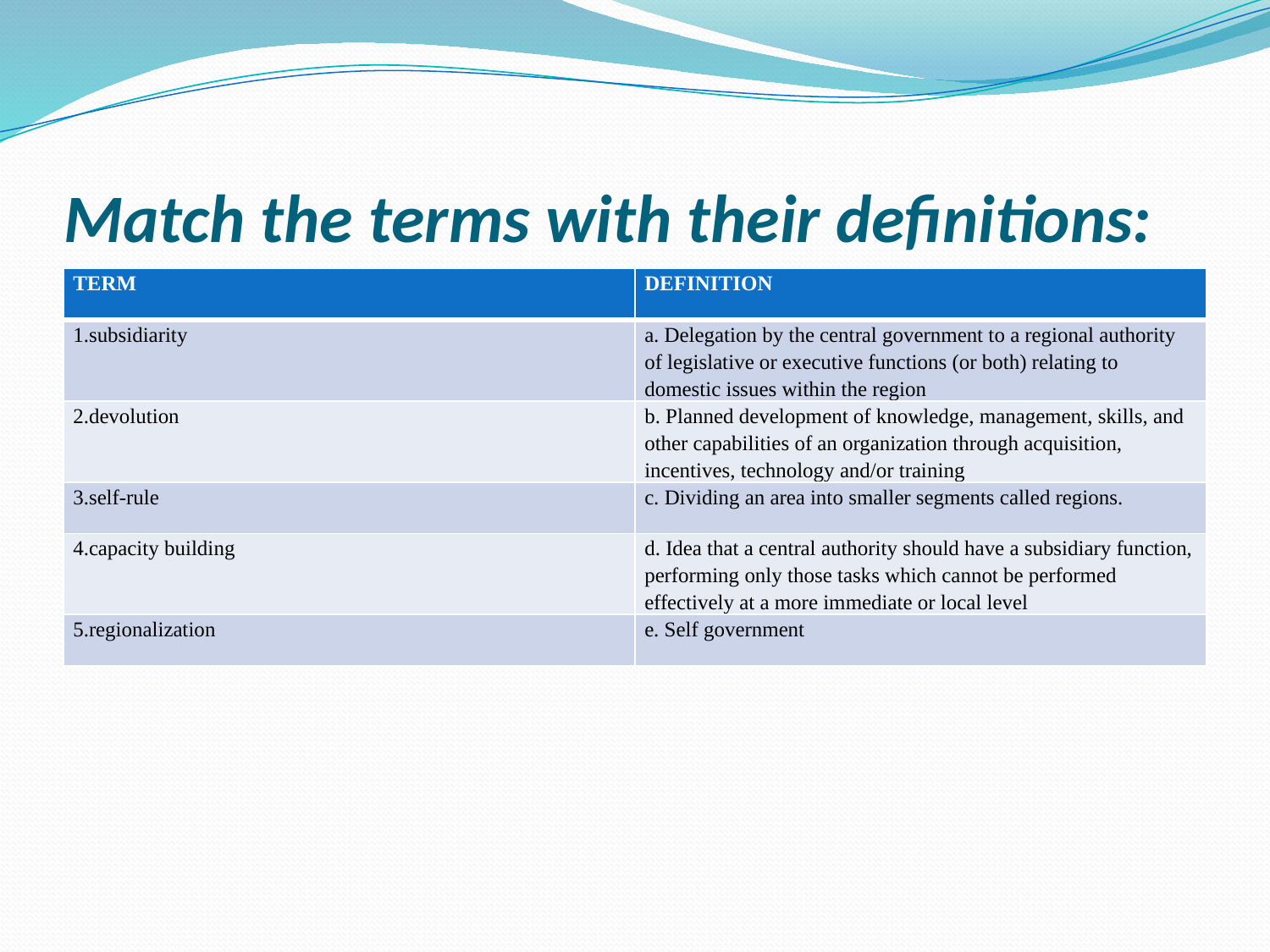

# Match the terms with their definitions:
| TERM | DEFINITION |
| --- | --- |
| 1.subsidiarity | a. Delegation by the central government to a regional authority of legislative or executive functions (or both) relating to domestic issues within the region |
| 2.devolution | b. Planned development of knowledge, management, skills, and other capabilities of an organization through acquisition, incentives, technology and/or training |
| 3.self-rule | c. Dividing an area into smaller segments called regions. |
| 4.capacity building | d. Idea that a central authority should have a subsidiary function, performing only those tasks which cannot be performed effectively at a more immediate or local level |
| 5.regionalization | e. Self government |